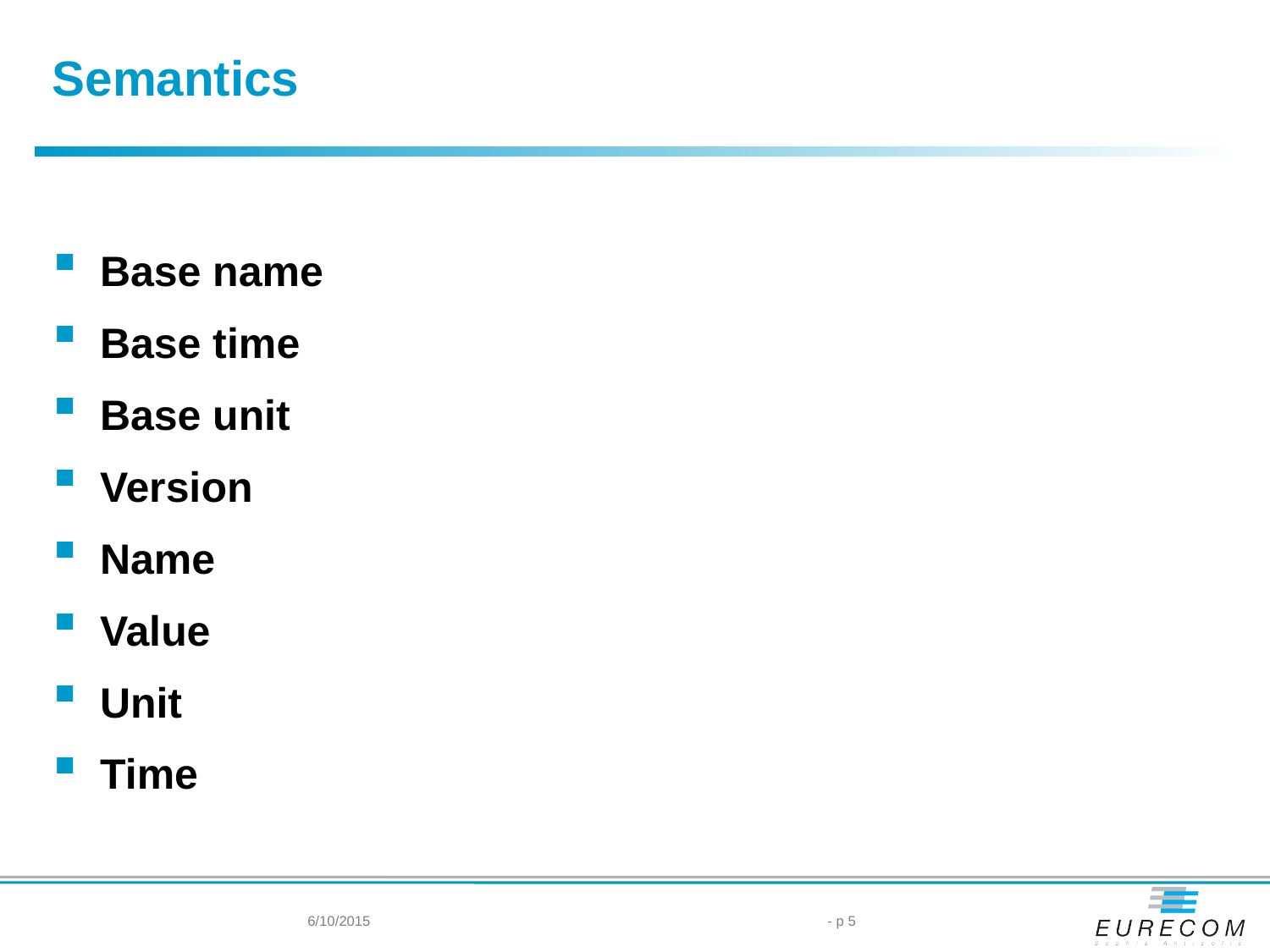

# Semantics
Base name
Base time
Base unit
Version
Name
Value
Unit
Time
6/10/2015
- p 5